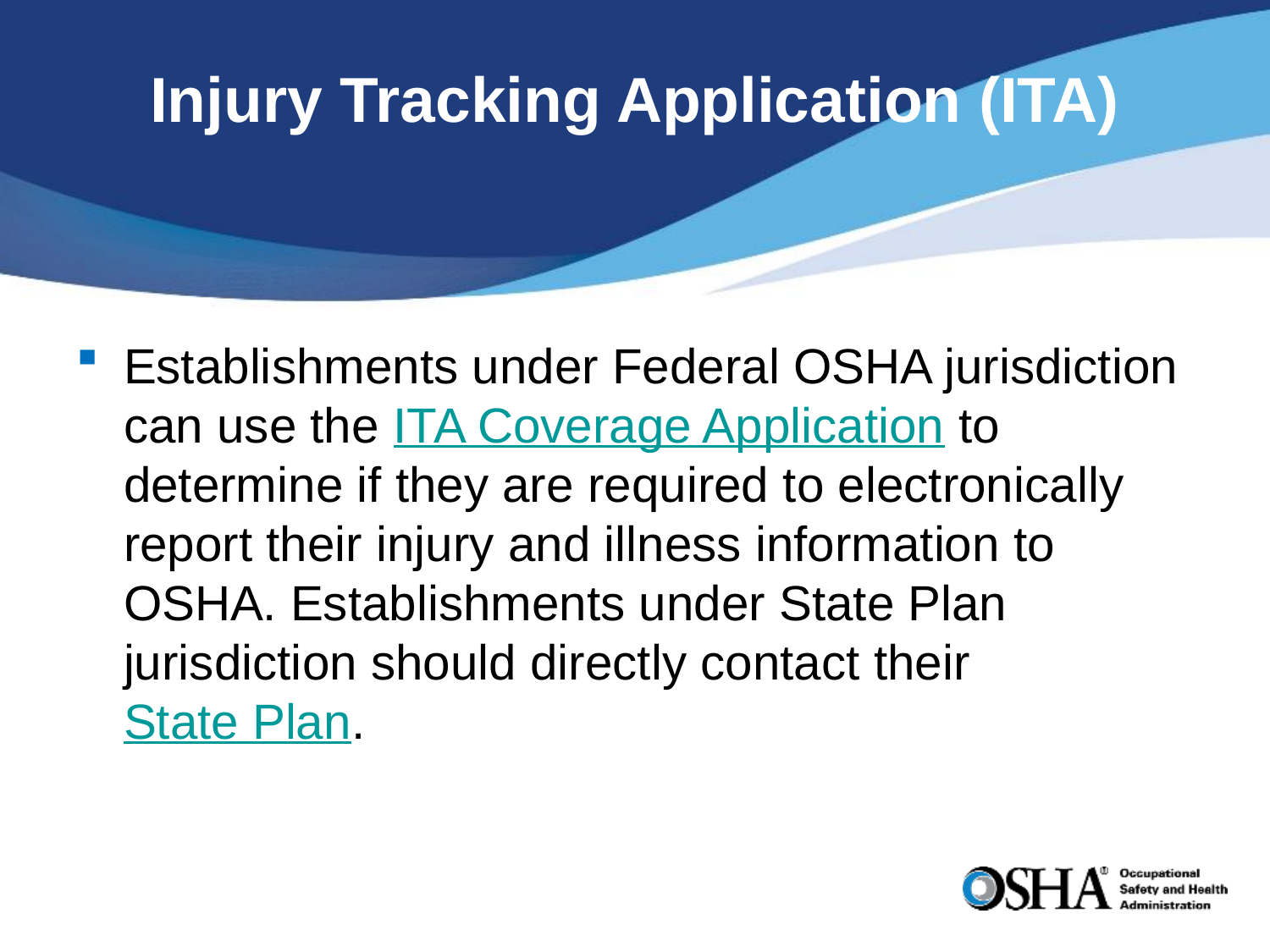

# Injury Tracking Application (ITA)
Establishments under Federal OSHA jurisdiction can use the ITA Coverage Application to determine if they are required to electronically report their injury and illness information to OSHA. Establishments under State Plan jurisdiction should directly contact their State Plan.